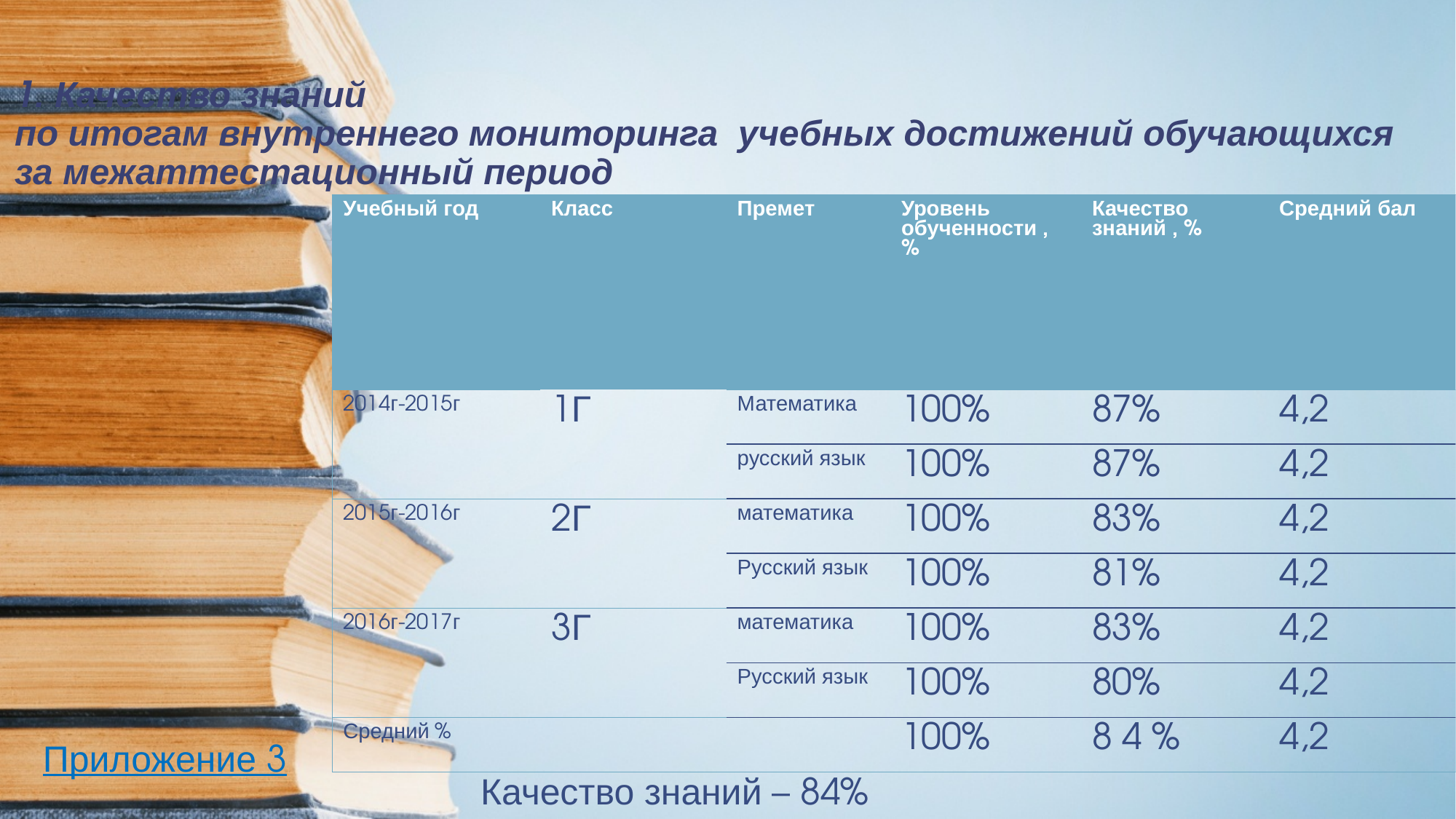

# 1. Качество знаний по итогам внутреннего мониторинга  учебных достижений обучающихся за межаттестационный период
| Учебный год | Класс | Премет | Уровень обученности , % | Качество знаний , % | Средний бал |
| --- | --- | --- | --- | --- | --- |
| 2014г-2015г | 1Г | Математика | 100% | 87% | 4,2 |
|  |  | русский язык | 100% | 87% | 4,2 |
| 2015г-2016г | 2Г | математика | 100% | 83% | 4,2 |
|  |  | Русский язык | 100% | 81% | 4,2 |
| 2016г-2017г | 3Г | математика | 100% | 83% | 4,2 |
|  |  | Русский язык | 100% | 80% | 4,2 |
| Средний % |  |  | 100% | 8 4 % | 4,2 |
Приложение 3
Качество знаний – 84%